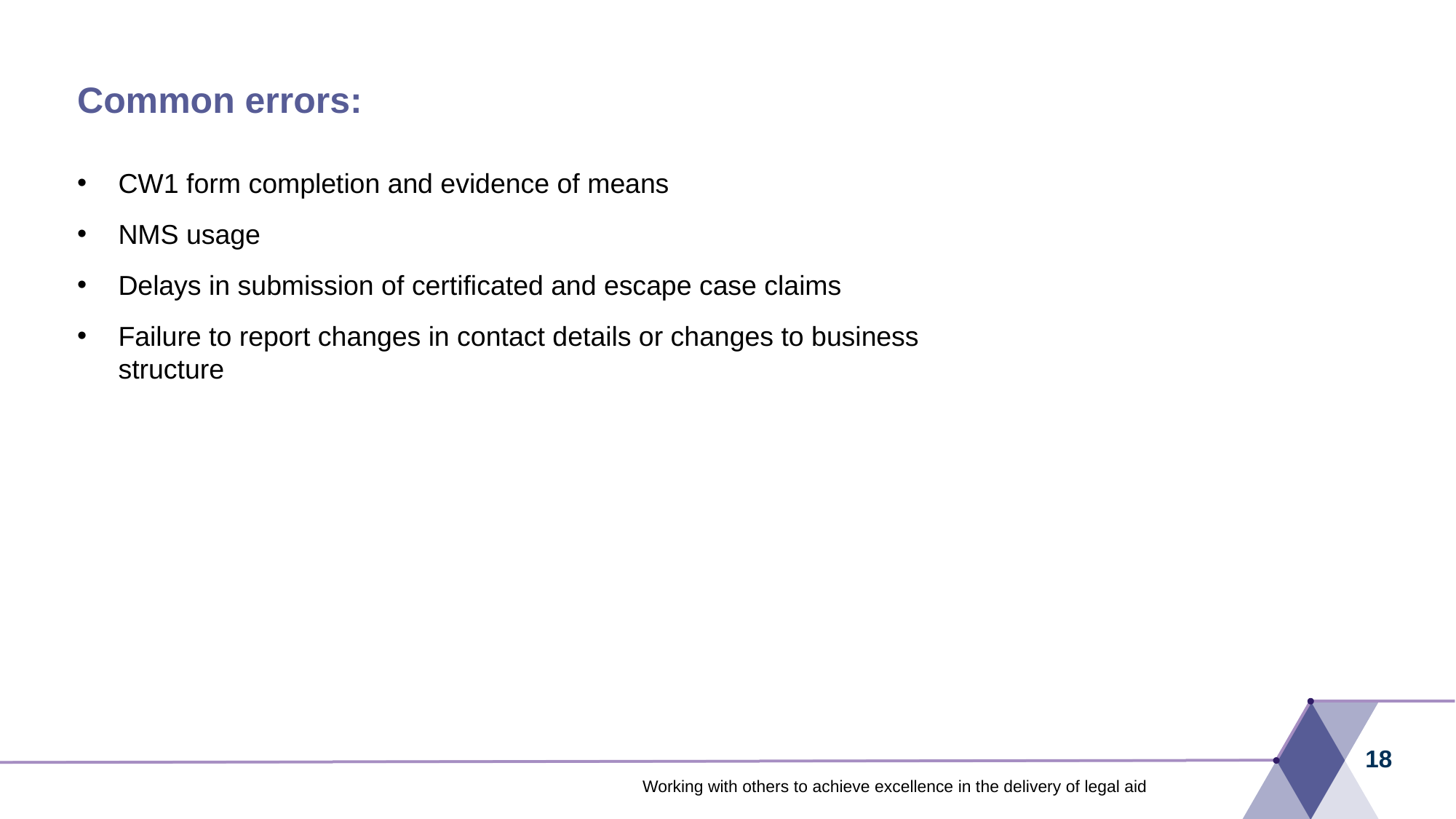

# Common errors:
CW1 form completion and evidence of means
NMS usage
Delays in submission of certificated and escape case claims
Failure to report changes in contact details or changes to business structure
18
Working with others to achieve excellence in the delivery of legal aid